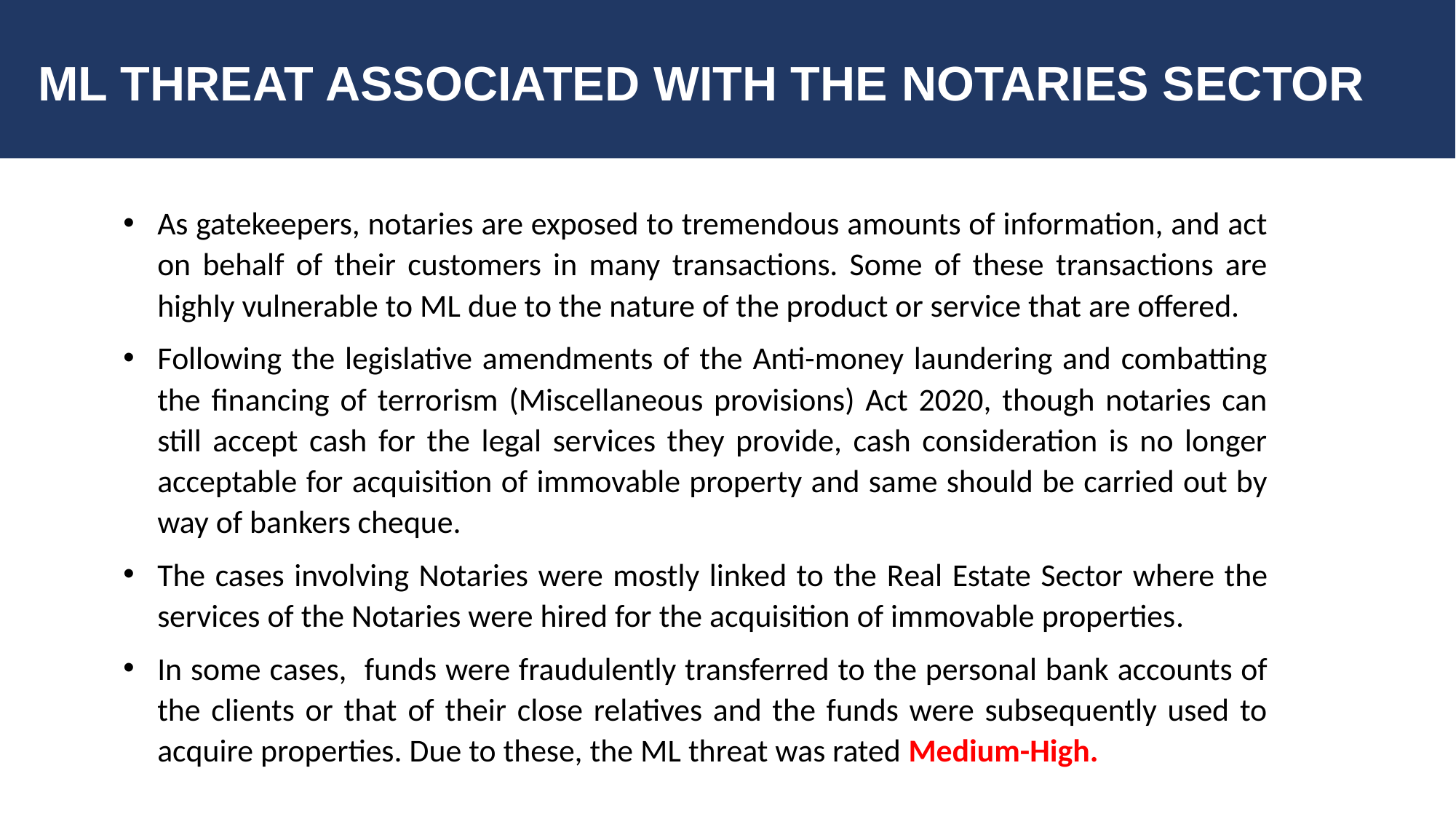

# ML THREAT ASSOCIATED WITH THE NOTARIES SECTOR
As gatekeepers, notaries are exposed to tremendous amounts of information, and act on behalf of their customers in many transactions. Some of these transactions are highly vulnerable to ML due to the nature of the product or service that are offered.
Following the legislative amendments of the Anti-money laundering and combatting the financing of terrorism (Miscellaneous provisions) Act 2020, though notaries can still accept cash for the legal services they provide, cash consideration is no longer acceptable for acquisition of immovable property and same should be carried out by way of bankers cheque.
The cases involving Notaries were mostly linked to the Real Estate Sector where the services of the Notaries were hired for the acquisition of immovable properties.
In some cases,  funds were fraudulently transferred to the personal bank accounts of the clients or that of their close relatives and the funds were subsequently used to acquire properties. Due to these, the ML threat was rated Medium-High.